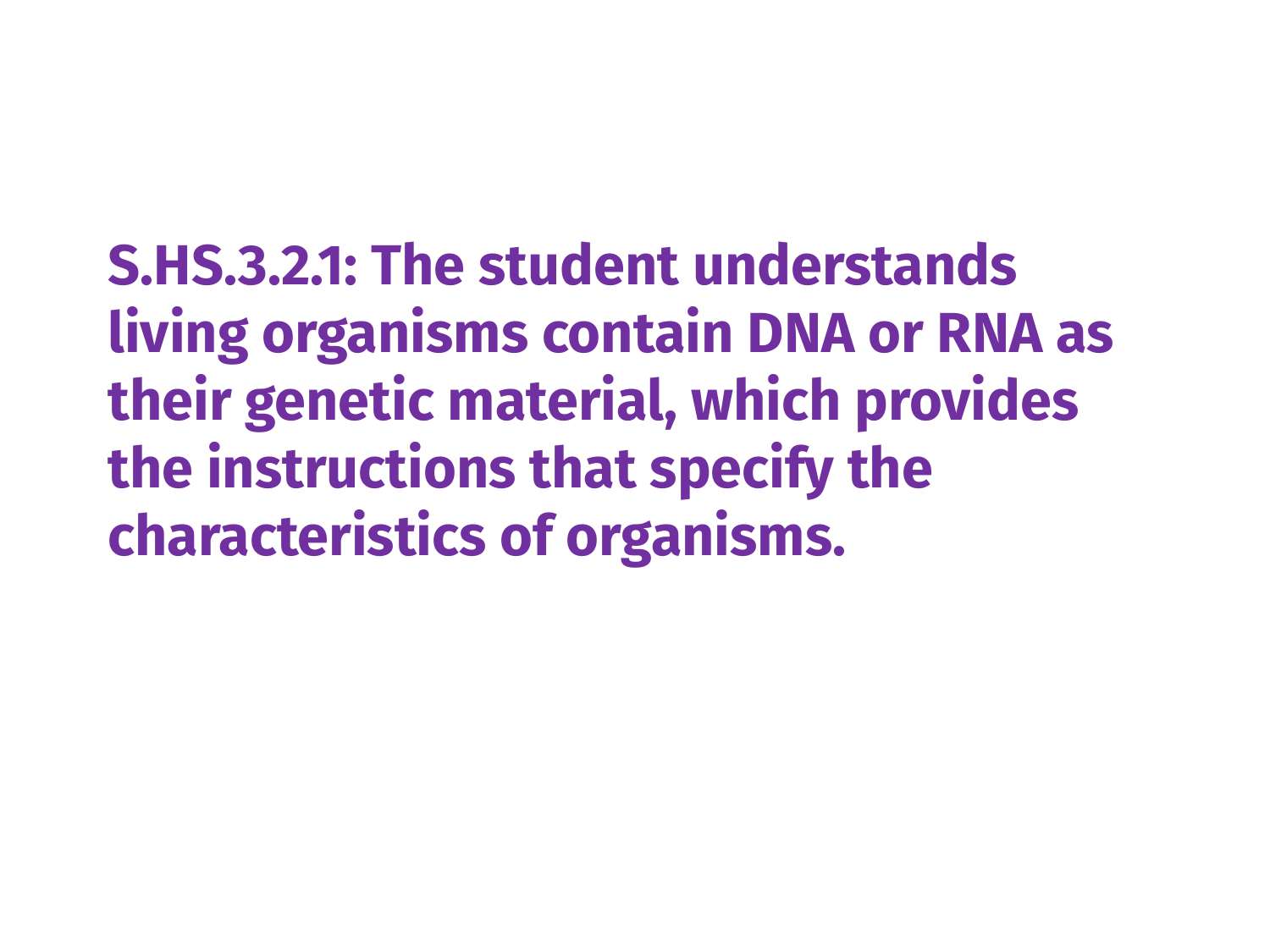

# S.HS.3.2.1: The student understands living organisms contain DNA or RNA as their genetic material, which provides the instructions that specify the characteristics of organisms.